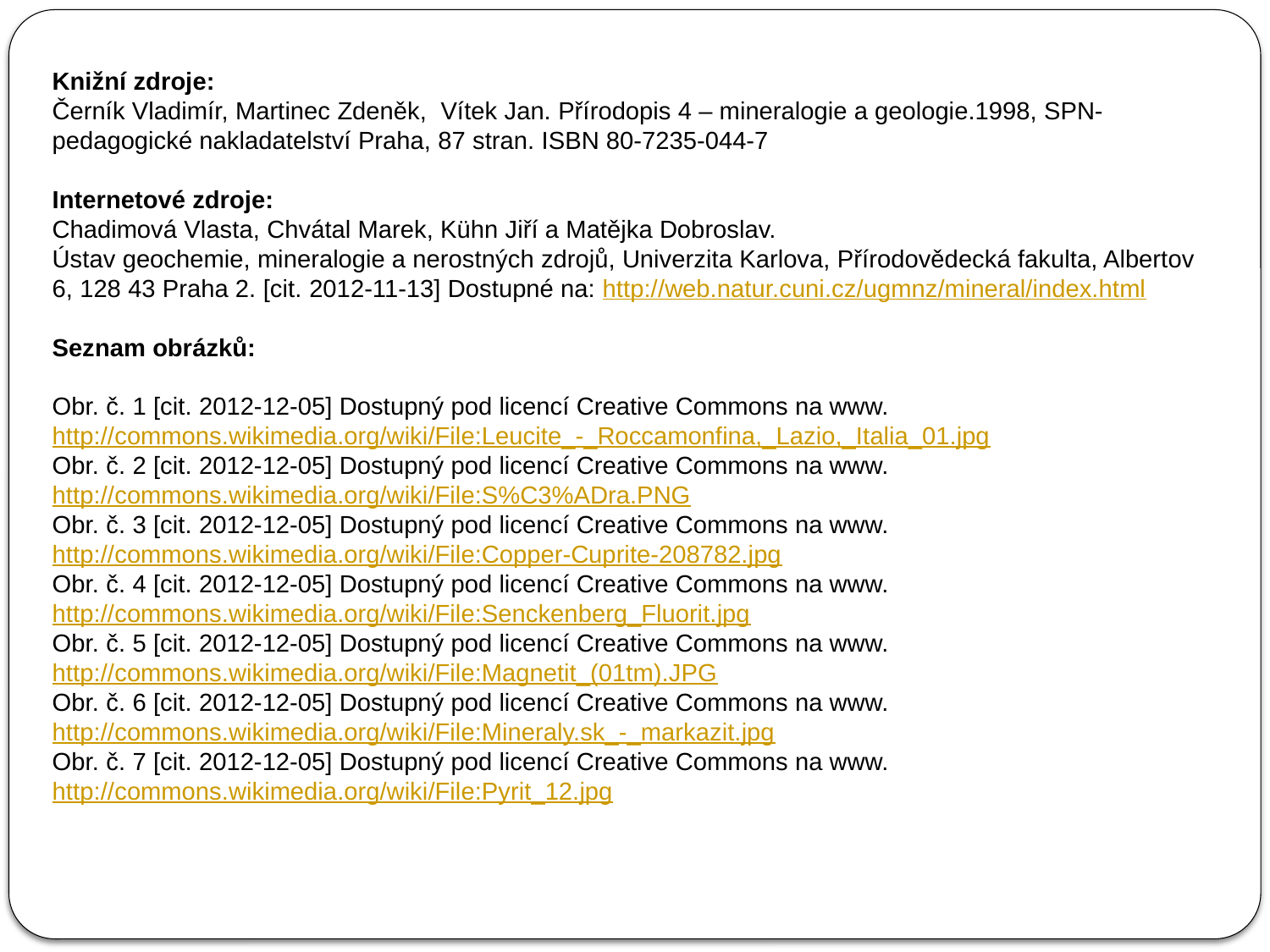

Knižní zdroje:
Černík Vladimír, Martinec Zdeněk,  Vítek Jan. Přírodopis 4 – mineralogie a geologie.1998, SPN-pedagogické nakladatelství Praha, 87 stran. ISBN 80-7235-044-7

Internetové zdroje:
Chadimová Vlasta, Chvátal Marek, Kühn Jiří a Matějka Dobroslav.
Ústav geochemie, mineralogie a nerostných zdrojů, Univerzita Karlova, Přírodovědecká fakulta, Albertov 6, 128 43 Praha 2. [cit. 2012-11-13] Dostupné na: http://web.natur.cuni.cz/ugmnz/mineral/index.html

Seznam obrázků:

Obr. č. 1 [cit. 2012-12-05] Dostupný pod licencí Creative Commons na www. http://commons.wikimedia.org/wiki/File:Leucite_-_Roccamonfina,_Lazio,_Italia_01.jpg
Obr. č. 2 [cit. 2012-12-05] Dostupný pod licencí Creative Commons na www. http://commons.wikimedia.org/wiki/File:S%C3%ADra.PNG
Obr. č. 3 [cit. 2012-12-05] Dostupný pod licencí Creative Commons na www. http://commons.wikimedia.org/wiki/File:Copper-Cuprite-208782.jpg
Obr. č. 4 [cit. 2012-12-05] Dostupný pod licencí Creative Commons na www. http://commons.wikimedia.org/wiki/File:Senckenberg_Fluorit.jpg
Obr. č. 5 [cit. 2012-12-05] Dostupný pod licencí Creative Commons na www. http://commons.wikimedia.org/wiki/File:Magnetit_(01tm).JPG
Obr. č. 6 [cit. 2012-12-05] Dostupný pod licencí Creative Commons na www. http://commons.wikimedia.org/wiki/File:Mineraly.sk_-_markazit.jpg
Obr. č. 7 [cit. 2012-12-05] Dostupný pod licencí Creative Commons na www. http://commons.wikimedia.org/wiki/File:Pyrit_12.jpg